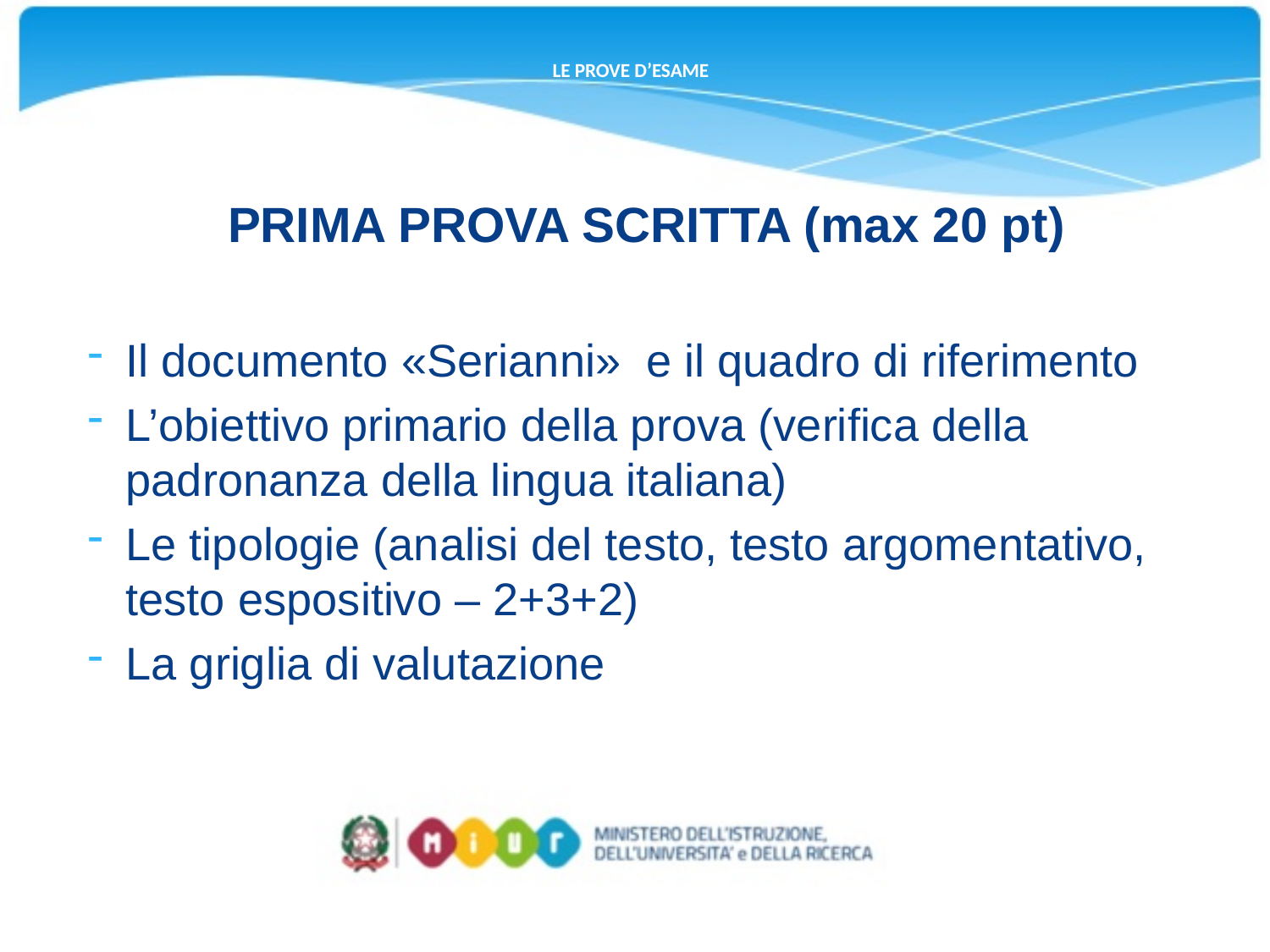

# LE PROVE D’ESAME
PRIMA PROVA SCRITTA (max 20 pt)

Il documento «Serianni»  e il quadro di riferimento
L’obiettivo primario della prova (verifica della padronanza della lingua italiana)
Le tipologie (analisi del testo, testo argomentativo, testo espositivo – 2+3+2)
La griglia di valutazione